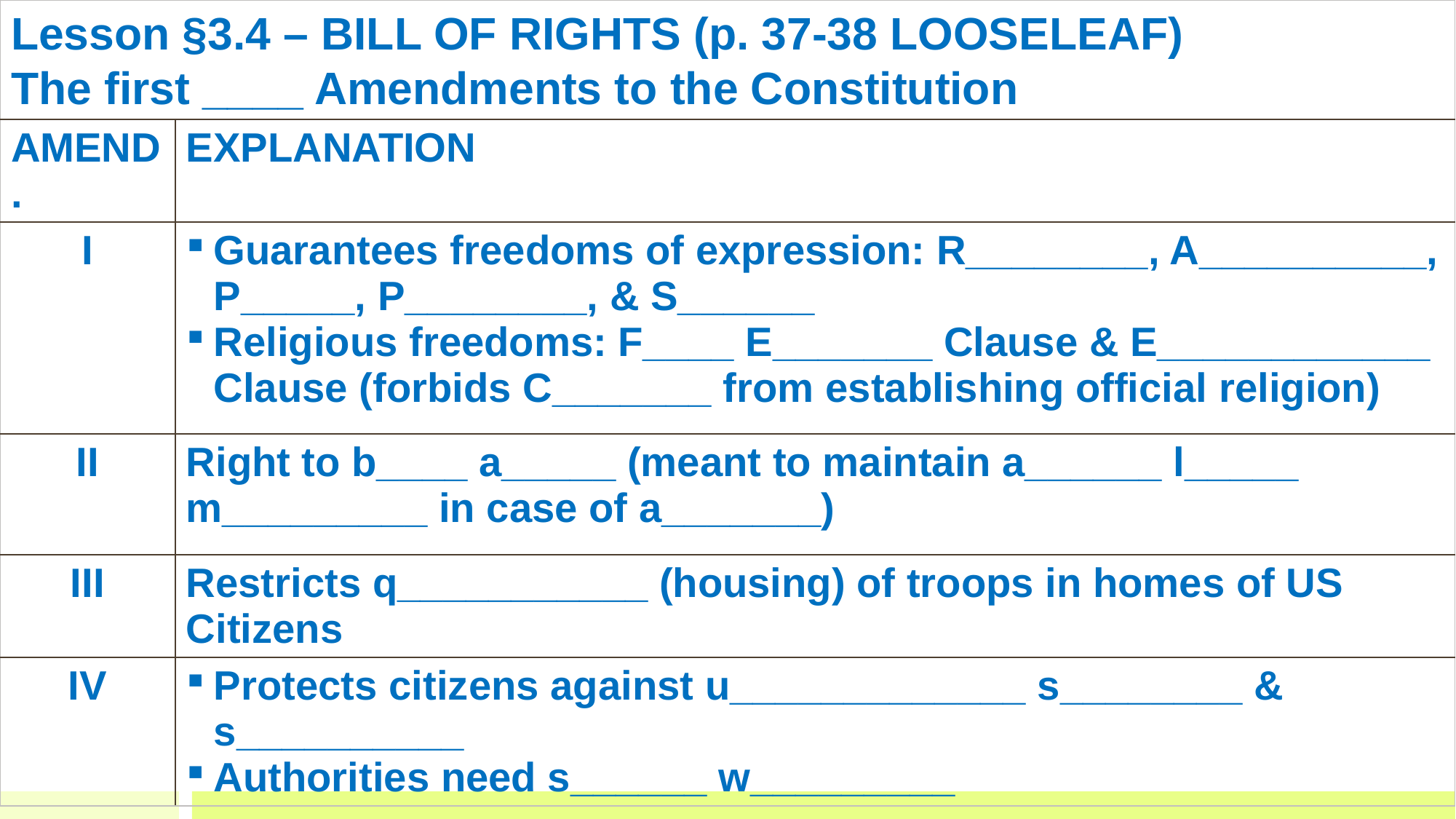

| Lesson §3.4 – BILL OF RIGHTS (p. 37-38 LOOSELEAF) The first \_\_\_\_ Amendments to the Constitution |  |
| --- | --- |
| AMEND. | EXPLANATION |
| I | Guarantees freedoms of expression: R\_\_\_\_\_\_\_\_, A\_\_\_\_\_\_\_\_\_\_, P\_\_\_\_\_, P\_\_\_\_\_\_\_\_, & S\_\_\_\_\_\_ Religious freedoms: F\_\_\_\_ E\_\_\_\_\_\_\_ Clause & E\_\_\_\_\_\_\_\_\_\_\_\_ Clause (forbids C\_\_\_\_\_\_\_ from establishing official religion) |
| II | Right to b\_\_\_\_ a\_\_\_\_\_ (meant to maintain a\_\_\_\_\_\_ l\_\_\_\_\_ m\_\_\_\_\_\_\_\_\_ in case of a\_\_\_\_\_\_\_) |
| III | Restricts q\_\_\_\_\_\_\_\_\_\_\_ (housing) of troops in homes of US Citizens |
| IV | Protects citizens against u\_\_\_\_\_\_\_\_\_\_\_\_\_ s\_\_\_\_\_\_\_\_ & s\_\_\_\_\_\_\_\_\_\_ Authorities need s\_\_\_\_\_\_ w\_\_\_\_\_\_\_\_\_ |